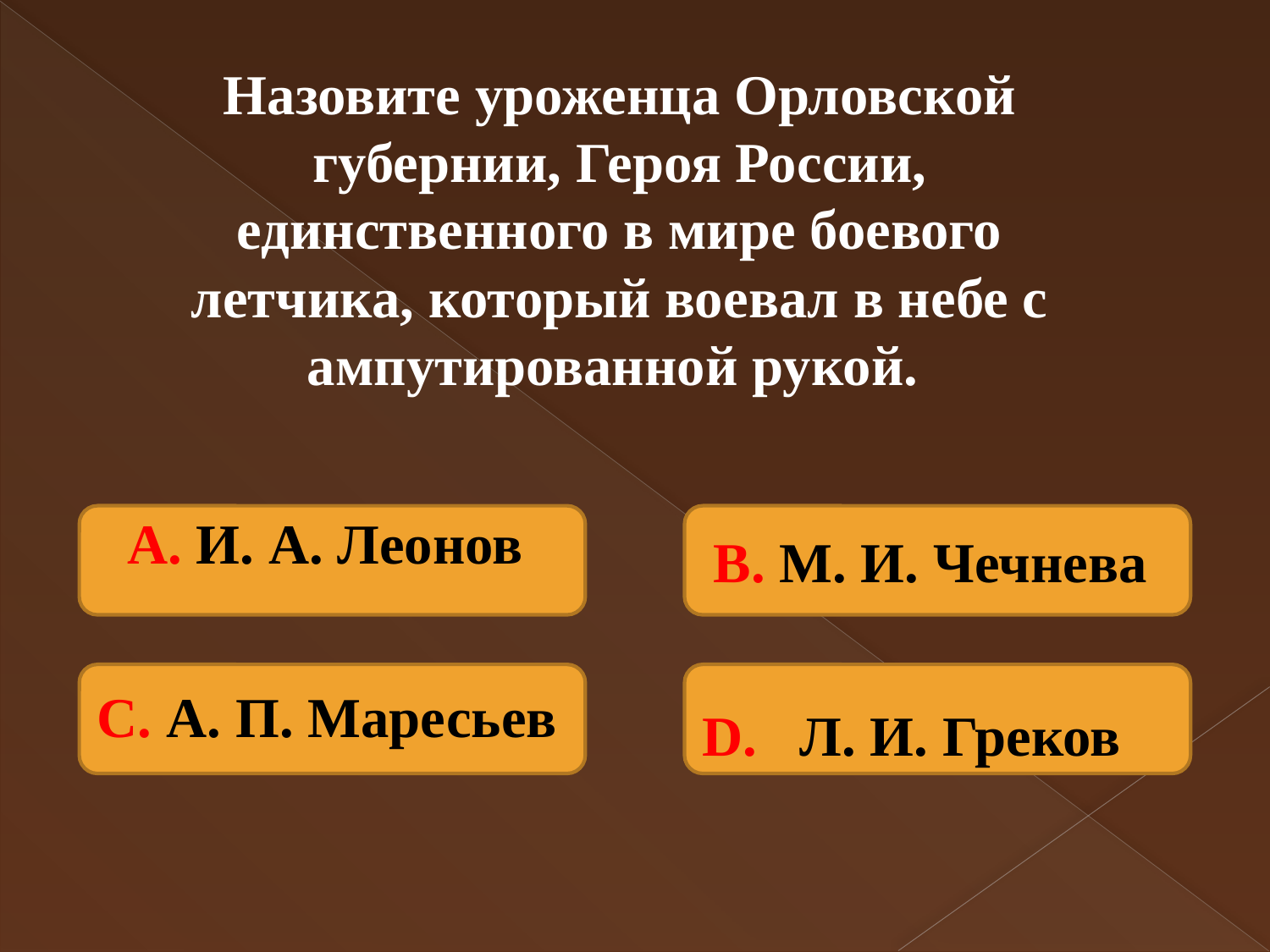

Назовите уроженца Орловской губернии, Героя России, единственного в мире боевого летчика, который воевал в небе с ампутированной рукой.

А. И. А. Леонов

В. М. И. Чечнева

С. А. П. Маресьев

D.   Л. И. Греков